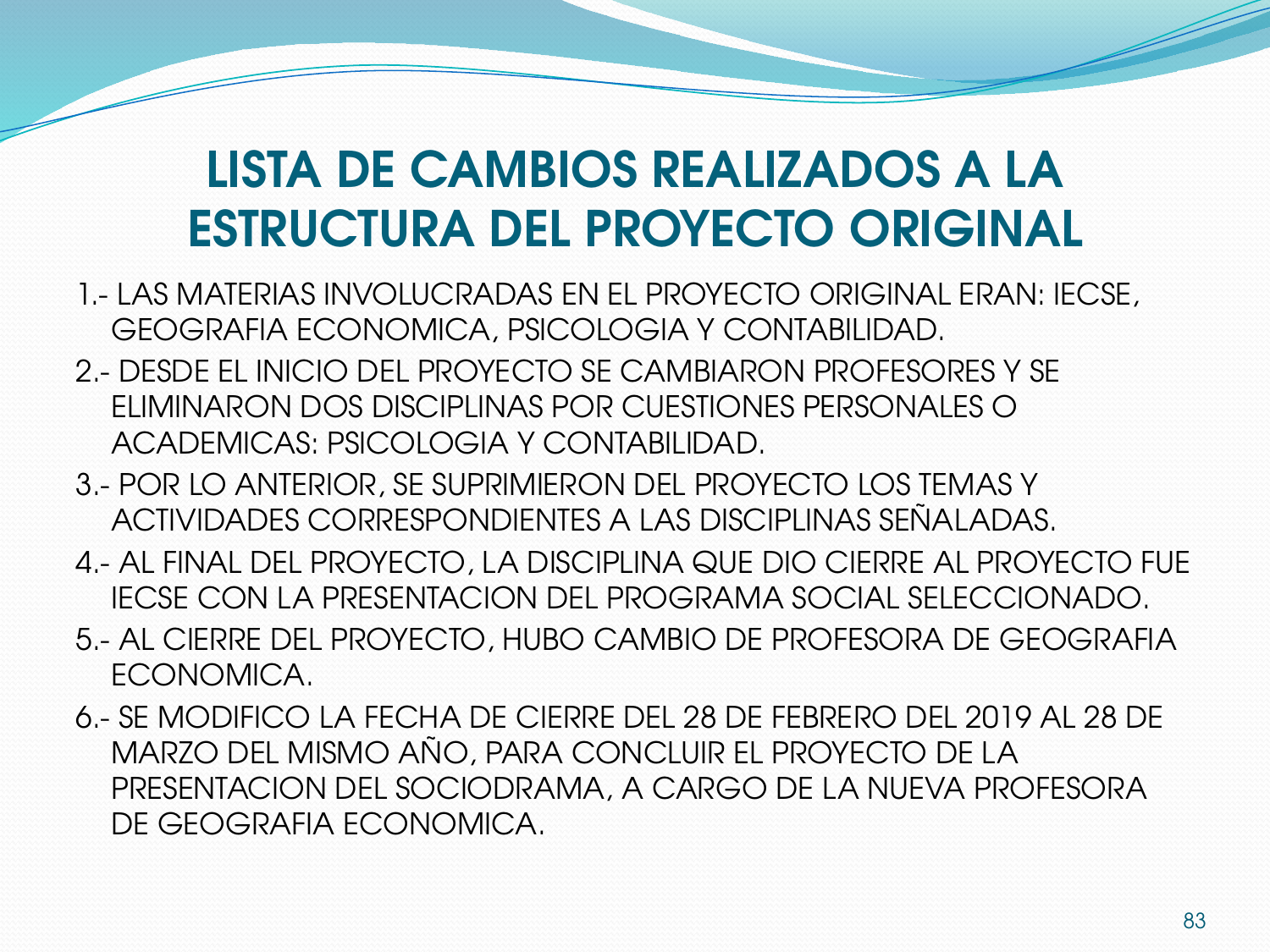

# LISTA DE CAMBIOS REALIZADOS A LA ESTRUCTURA DEL PROYECTO ORIGINAL
1.- LAS MATERIAS INVOLUCRADAS EN EL PROYECTO ORIGINAL ERAN: IECSE, GEOGRAFIA ECONOMICA, PSICOLOGIA Y CONTABILIDAD.
2.- DESDE EL INICIO DEL PROYECTO SE CAMBIARON PROFESORES Y SE ELIMINARON DOS DISCIPLINAS POR CUESTIONES PERSONALES O ACADEMICAS: PSICOLOGIA Y CONTABILIDAD.
3.- POR LO ANTERIOR, SE SUPRIMIERON DEL PROYECTO LOS TEMAS Y ACTIVIDADES CORRESPONDIENTES A LAS DISCIPLINAS SEÑALADAS.
4.- AL FINAL DEL PROYECTO, LA DISCIPLINA QUE DIO CIERRE AL PROYECTO FUE IECSE CON LA PRESENTACION DEL PROGRAMA SOCIAL SELECCIONADO.
5.- AL CIERRE DEL PROYECTO, HUBO CAMBIO DE PROFESORA DE GEOGRAFIA ECONOMICA.
6.- SE MODIFICO LA FECHA DE CIERRE DEL 28 DE FEBRERO DEL 2019 AL 28 DE MARZO DEL MISMO AÑO, PARA CONCLUIR EL PROYECTO DE LA PRESENTACION DEL SOCIODRAMA, A CARGO DE LA NUEVA PROFESORA DE GEOGRAFIA ECONOMICA.

83